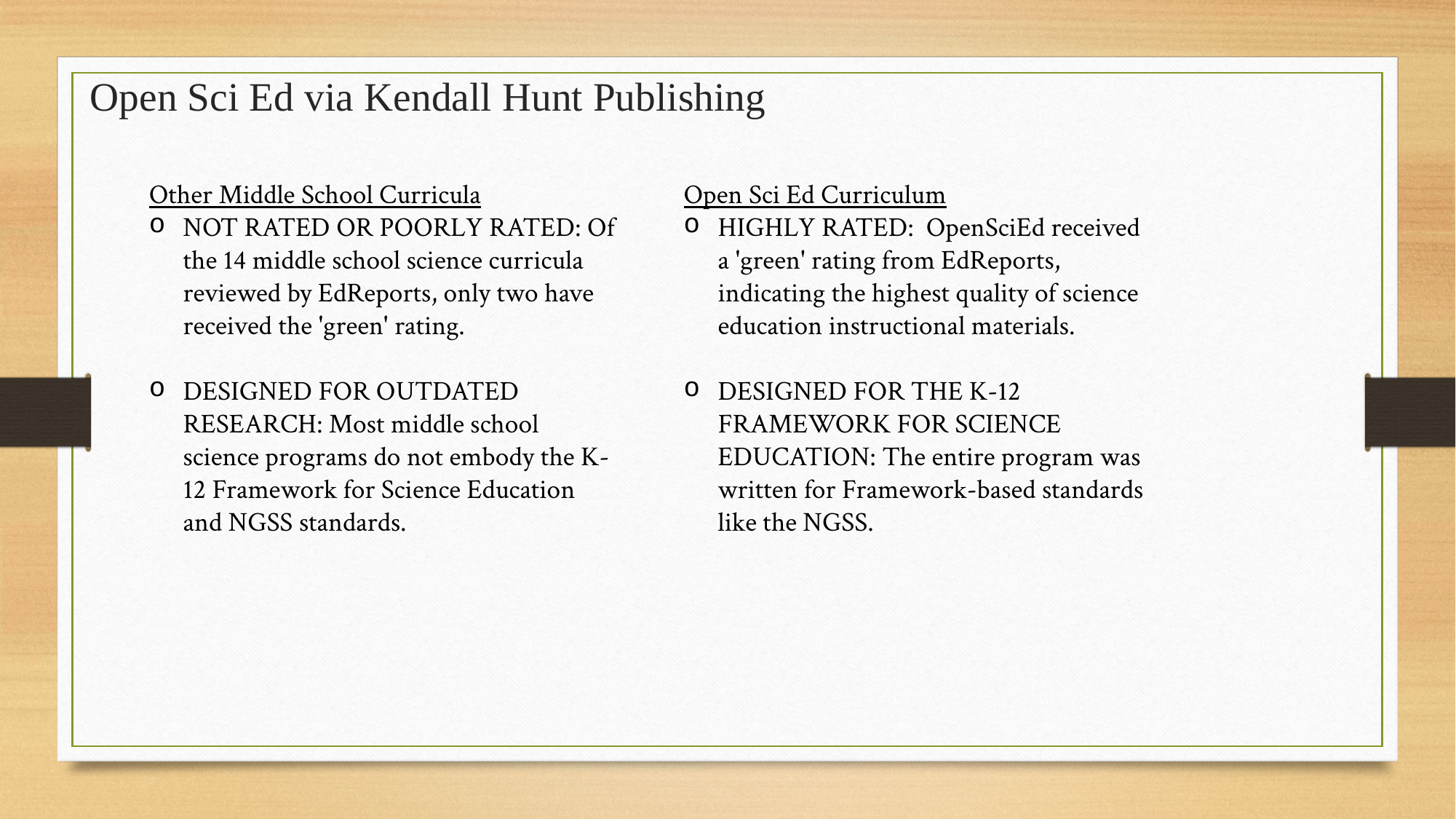

# Open Sci Ed via Kendall Hunt Publishing
Other Middle School Curricula
NOT RATED OR POORLY RATED: Of the 14 middle school science curricula reviewed by EdReports, only two have received the 'green' rating.

DESIGNED FOR OUTDATED RESEARCH: Most middle school science programs do not embody the K-12 Framework for Science Education and NGSS standards.
Open Sci Ed Curriculum
HIGHLY RATED:  OpenSciEd received a 'green' rating from EdReports, indicating the highest quality of science education instructional materials.

DESIGNED FOR THE K-12 FRAMEWORK FOR SCIENCE EDUCATION: The entire program was written for Framework-based standards like the NGSS.